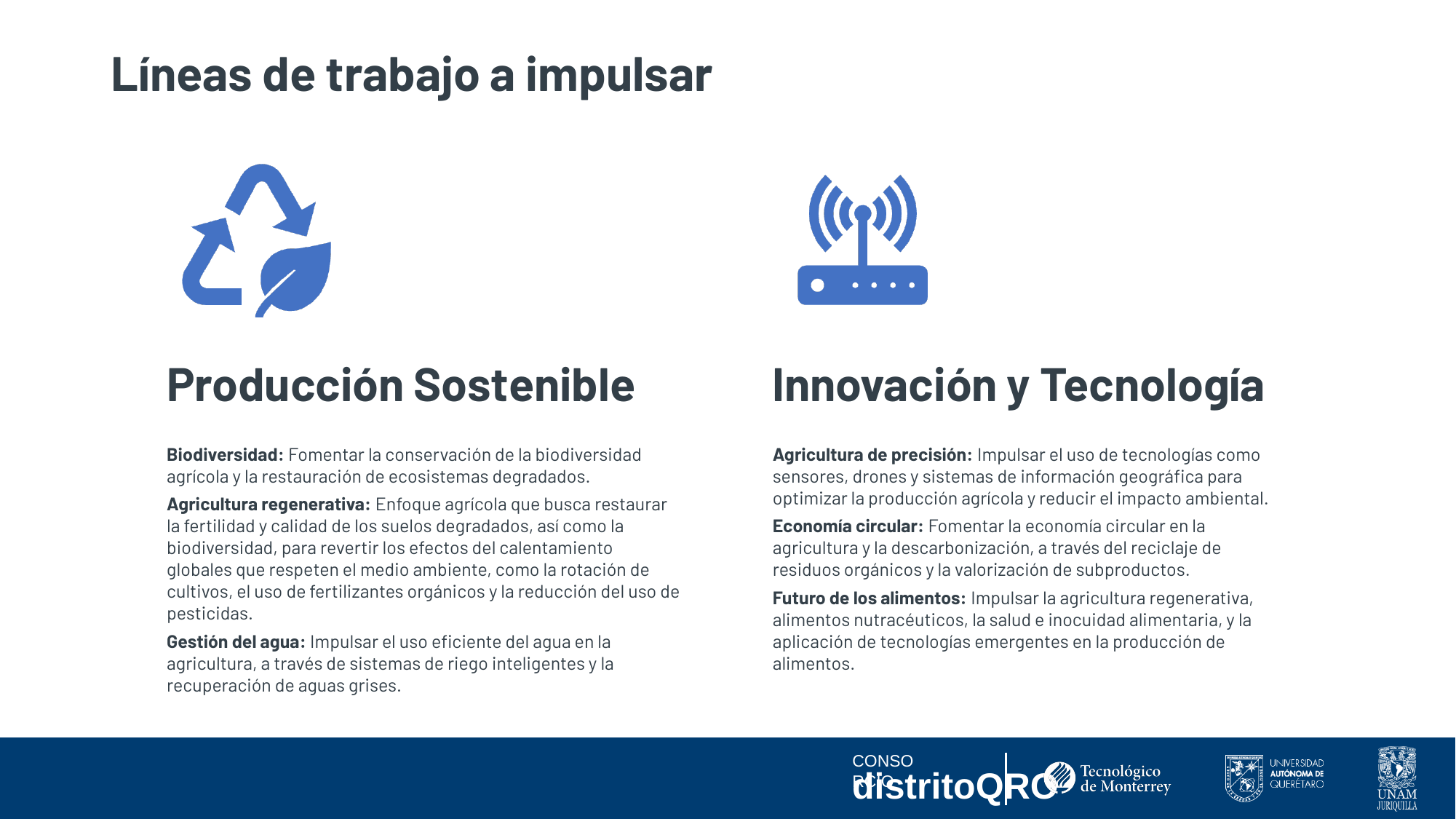

# Líneas de trabajo a impulsar
Producción Sostenible
Biodiversidad: Fomentar la conservación de la biodiversidad agrícola y la restauración de ecosistemas degradados.
Agricultura regenerativa: Enfoque agrícola que busca restaurar la fertilidad y calidad de los suelos degradados, así como la biodiversidad, para revertir los efectos del calentamiento globales que respeten el medio ambiente, como la rotación de cultivos, el uso de fertilizantes orgánicos y la reducción del uso de pesticidas.
Gestión del agua: Impulsar el uso eficiente del agua en la agricultura, a través de sistemas de riego inteligentes y la recuperación de aguas grises.
Innovación y Tecnología
Agricultura de precisión: Impulsar el uso de tecnologías como sensores, drones y sistemas de información geográfica para optimizar la producción agrícola y reducir el impacto ambiental.
Economía circular: Fomentar la economía circular en la agricultura y la descarbonización, a través del reciclaje de residuos orgánicos y la valorización de subproductos.
Futuro de los alimentos: Impulsar la agricultura regenerativa, alimentos nutracéuticos, la salud e inocuidad alimentaria, y la aplicación de tecnologías emergentes en la producción de alimentos.